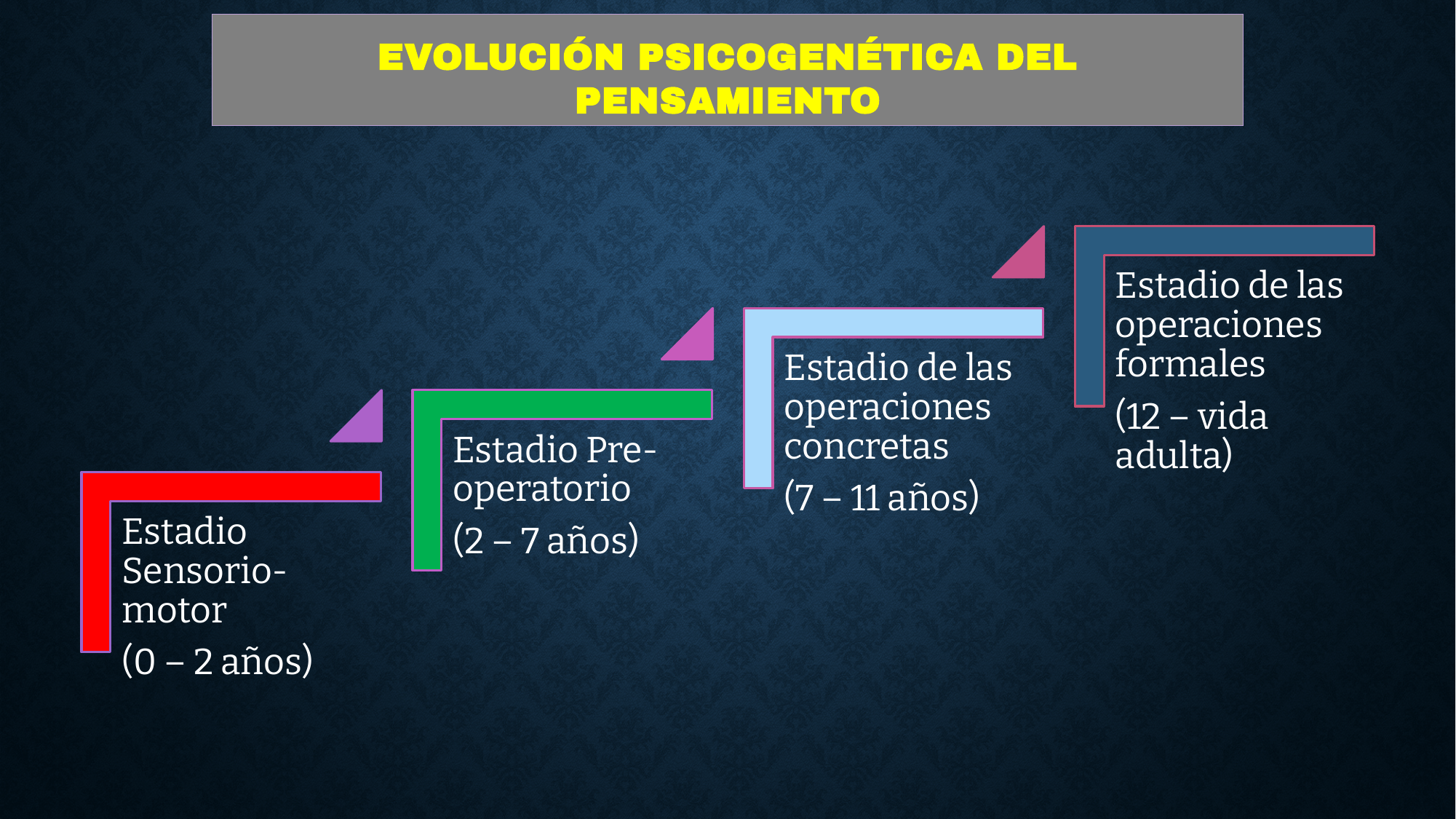

EVOLUCIÓN PSICOGENÉTICA DEL PENSAMIENTO
Estadio Sensorio-motor
(0 – 2 años)
Estadio Pre-operatorio
(2 – 7 años)
Estadio de las operaciones concretas
(7 – 11 años)
Estadio de las operaciones formales
(12 – vida adulta)